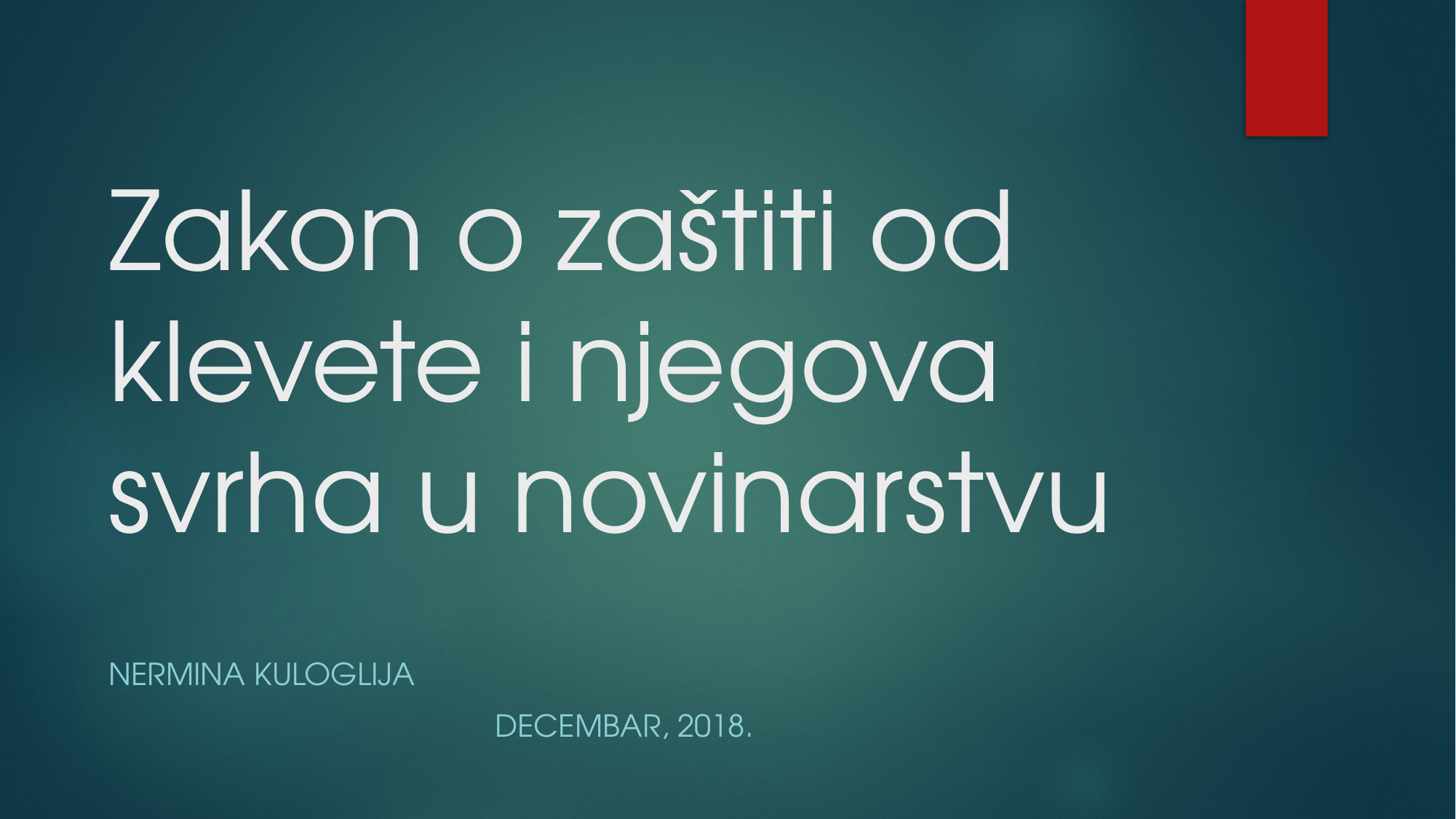

# Zakon o zaštiti od klevete i njegova svrha u novinarstvu
Nermina kuloglija
Decembar, 2018.